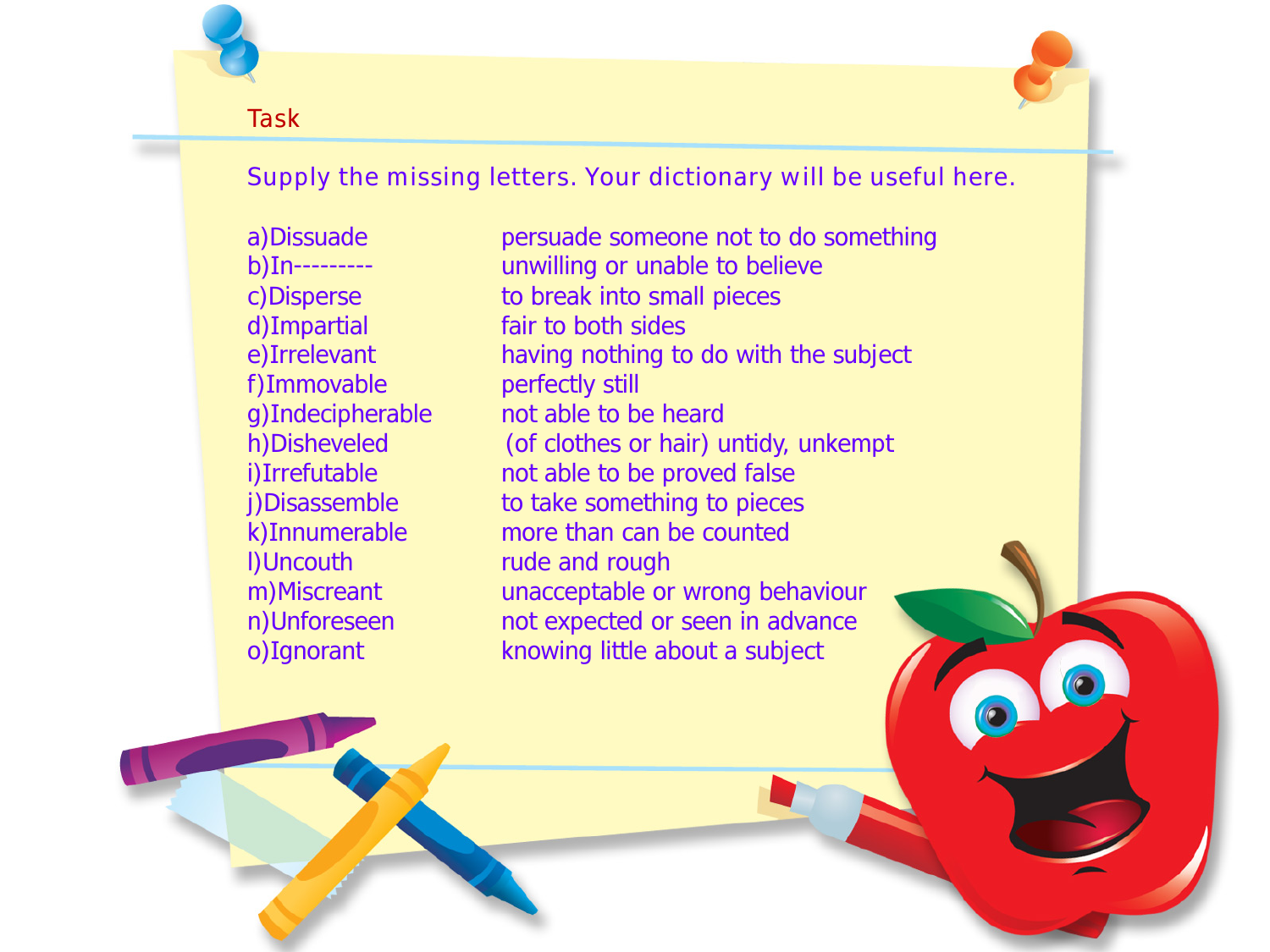

Task

Supply the missing letters. Your dictionary will be useful here.

a)Dissuade 	persuade someone not to do something
b)In---------		unwilling or unable to believe
c)Disperse  	to break into small pieces
d)Impartial		fair to both sides
e)Irrelevant	having nothing to do with the subject
f)Immovable	perfectly still
g)Indecipherable 	not able to be heard
h)Disheveled               (of clothes or hair) untidy, unkempt
i)Irrefutable 	not able to be proved false
j)Disassemble 	to take something to pieces
k)Innumerable 	more than can be counted
l)Uncouth		rude and rough
m)Miscreant  	unacceptable or wrong behaviour
n)Unforeseen	not expected or seen in advance
o)Ignorant		knowing little about a subject